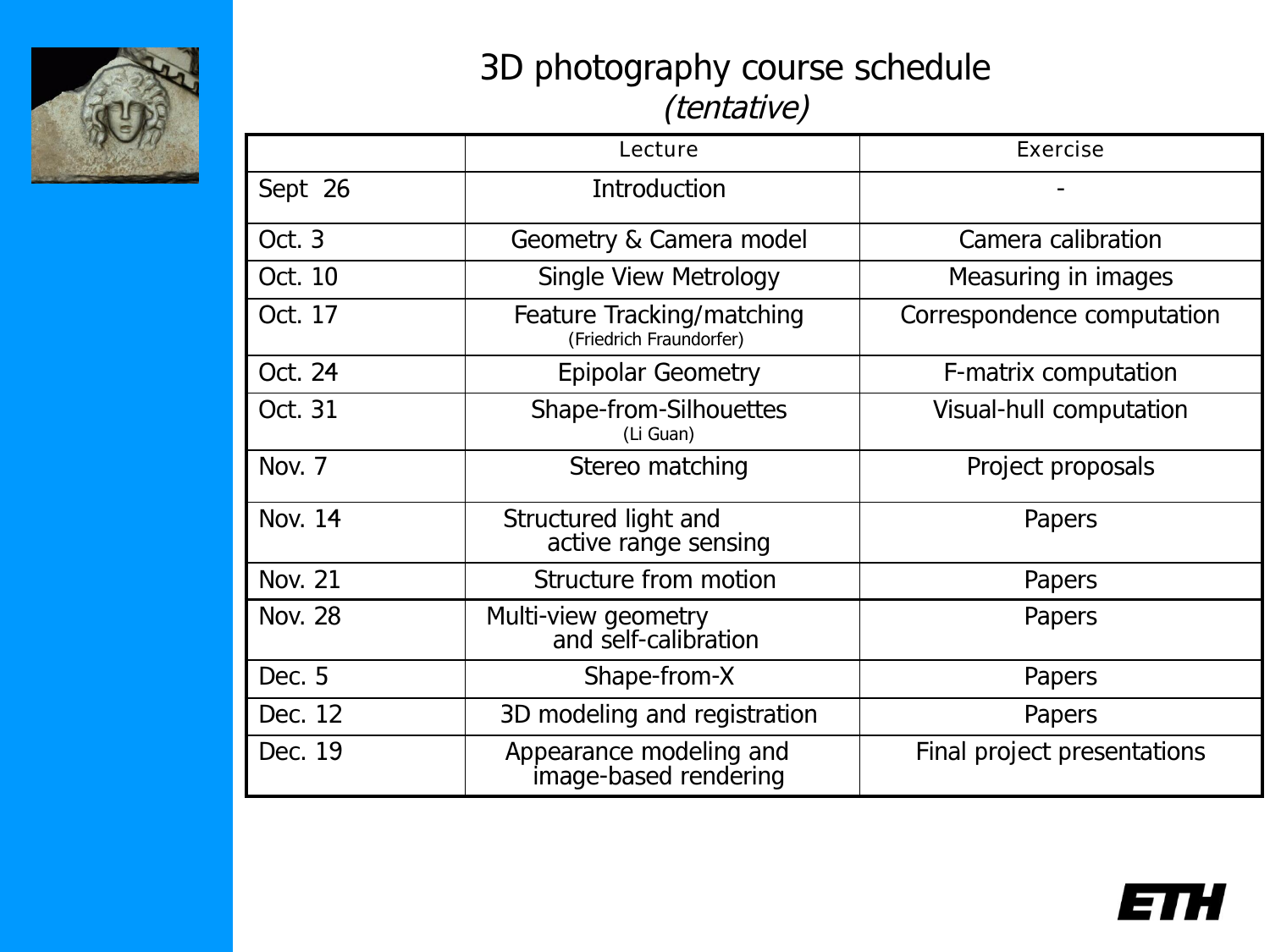

# 3D photography course schedule (tentative)
|  | Lecture | Exercise |
| --- | --- | --- |
| Sept 26 | Introduction | - |
| Oct. 3 | Geometry & Camera model | Camera calibration |
| Oct. 10 | Single View Metrology | Measuring in images |
| Oct. 17 | Feature Tracking/matching (Friedrich Fraundorfer) | Correspondence computation |
| Oct. 24 | Epipolar Geometry | F-matrix computation |
| Oct. 31 | Shape-from-Silhouettes (Li Guan) | Visual-hull computation |
| Nov. 7 | Stereo matching | Project proposals |
| Nov. 14 | Structured light and active range sensing | Papers |
| Nov. 21 | Structure from motion | Papers |
| Nov. 28 | Multi-view geometry and self-calibration | Papers |
| Dec. 5 | Shape-from-X | Papers |
| Dec. 12 | 3D modeling and registration | Papers |
| Dec. 19 | Appearance modeling and image-based rendering | Final project presentations |